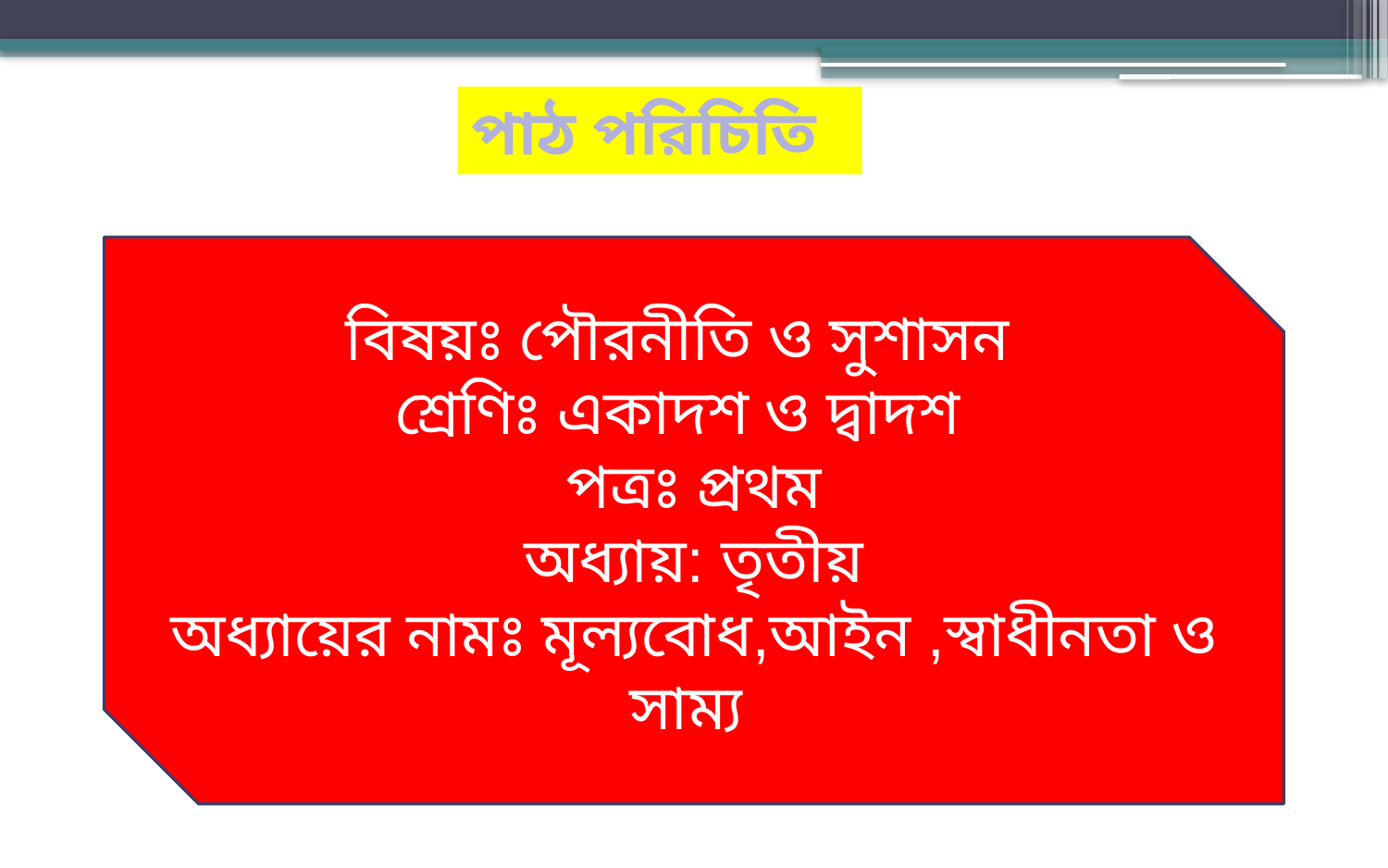

পাঠ পরিচিতি
বিষয়ঃ পৌরনীতি ও সুশাসন
শ্রেণিঃ একাদশ ও দ্বাদশ
পত্রঃ প্রথম
অধ্যায়: তৃতীয়
অধ্যায়ের নামঃ মূল্যবোধ,আইন ,স্বাধীনতা ও সাম্য